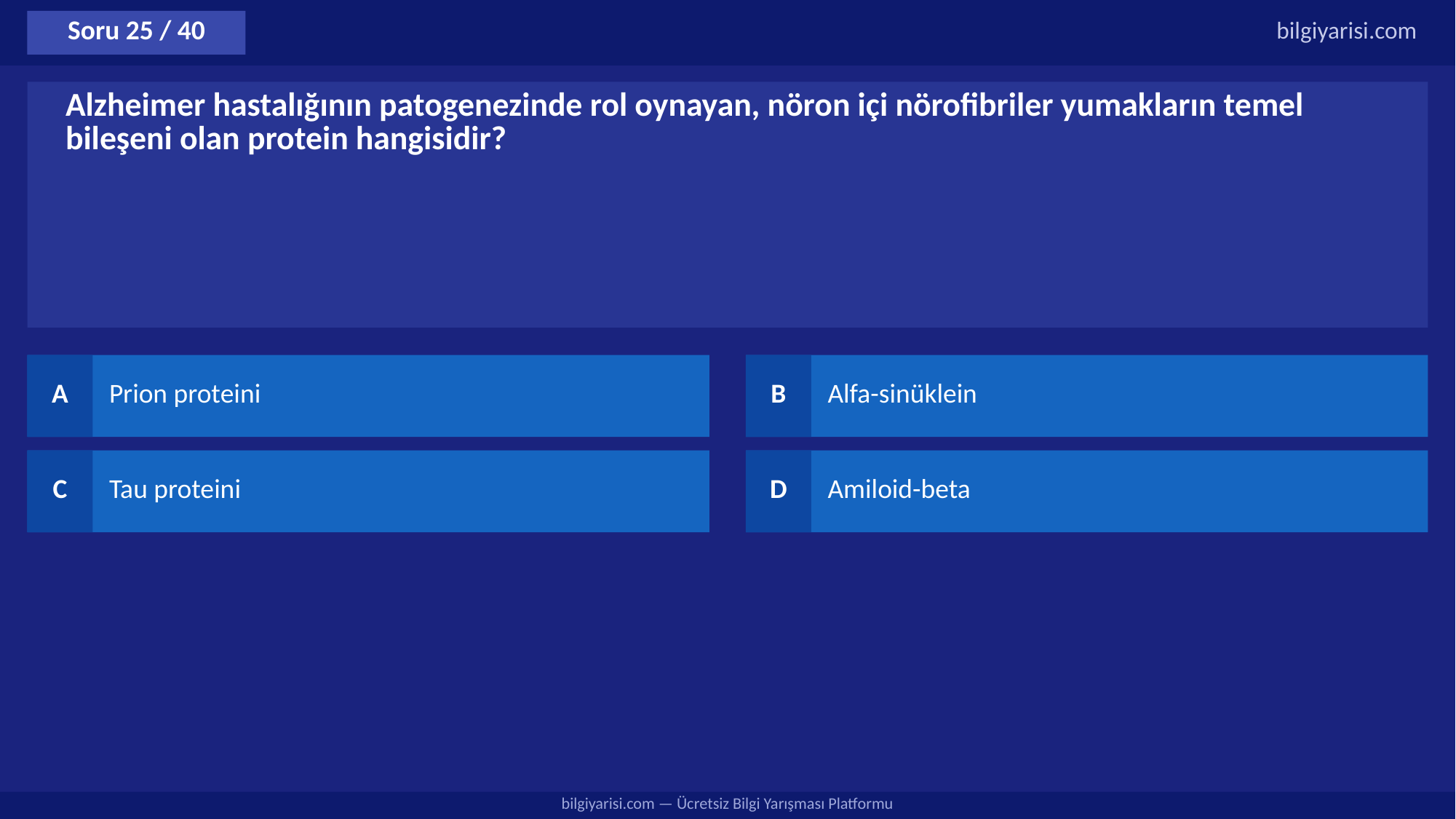

Soru 25 / 40
bilgiyarisi.com

Alzheimer hastalığının patogenezinde rol oynayan, nöron içi nörofibriler yumakların temel bileşeni olan protein hangisidir?

A
Prion proteini

B
Alfa-sinüklein

C
Tau proteini

D
Amiloid-beta
bilgiyarisi.com — Ücretsiz Bilgi Yarışması Platformu